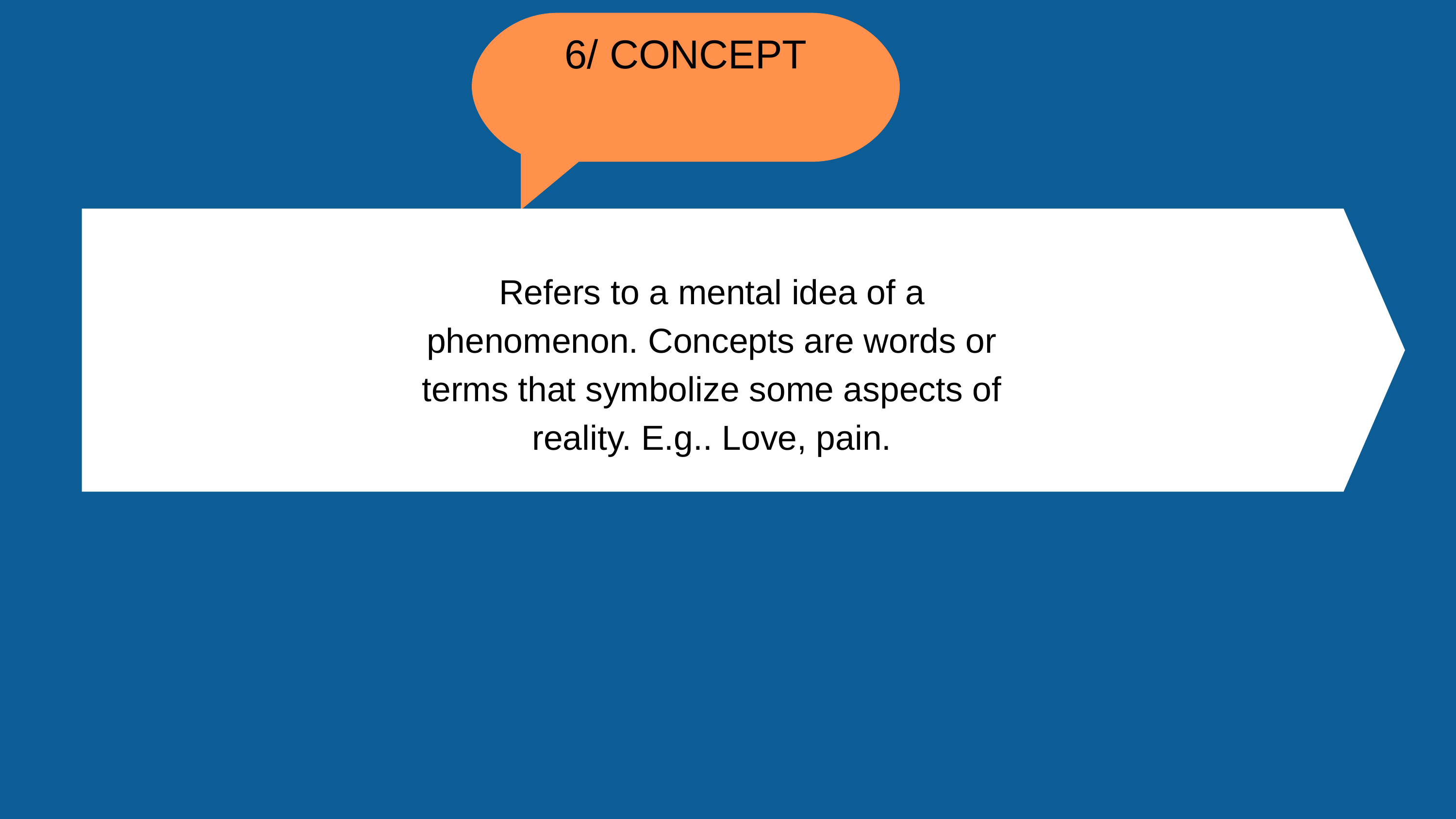

6/ CONCEPT

Refers to a mental idea of a
phenomenon. Concepts are words or
terms that symbolize some aspects of
reality. E.g.. Love, pain.